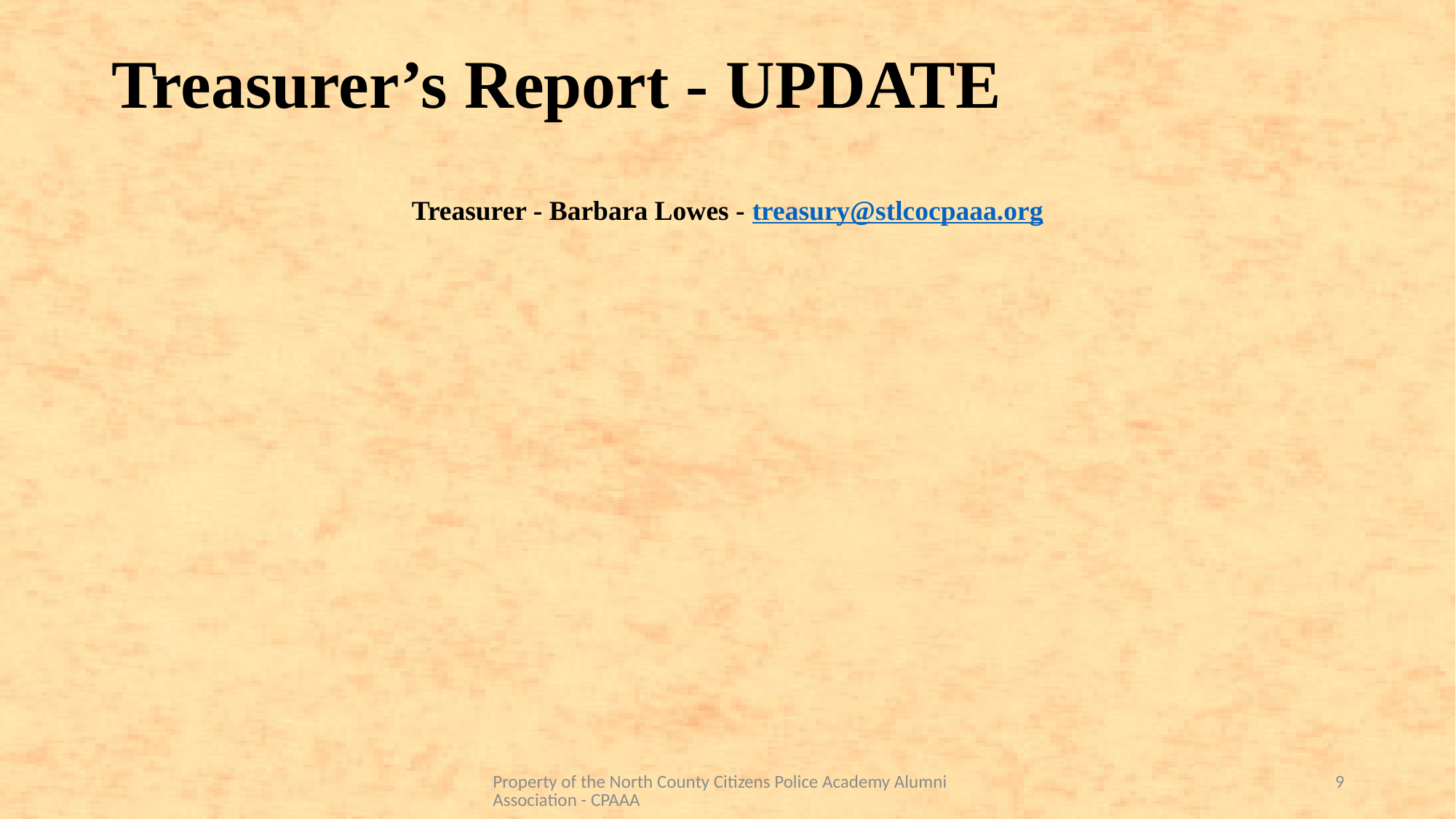

# Treasurer’s Report - UPDATE

Treasurer - Barbara Lowes - treasury@stlcocpaaa.org

Property of the North County Citizens Police Academy Alumni Association - CPAAA
9